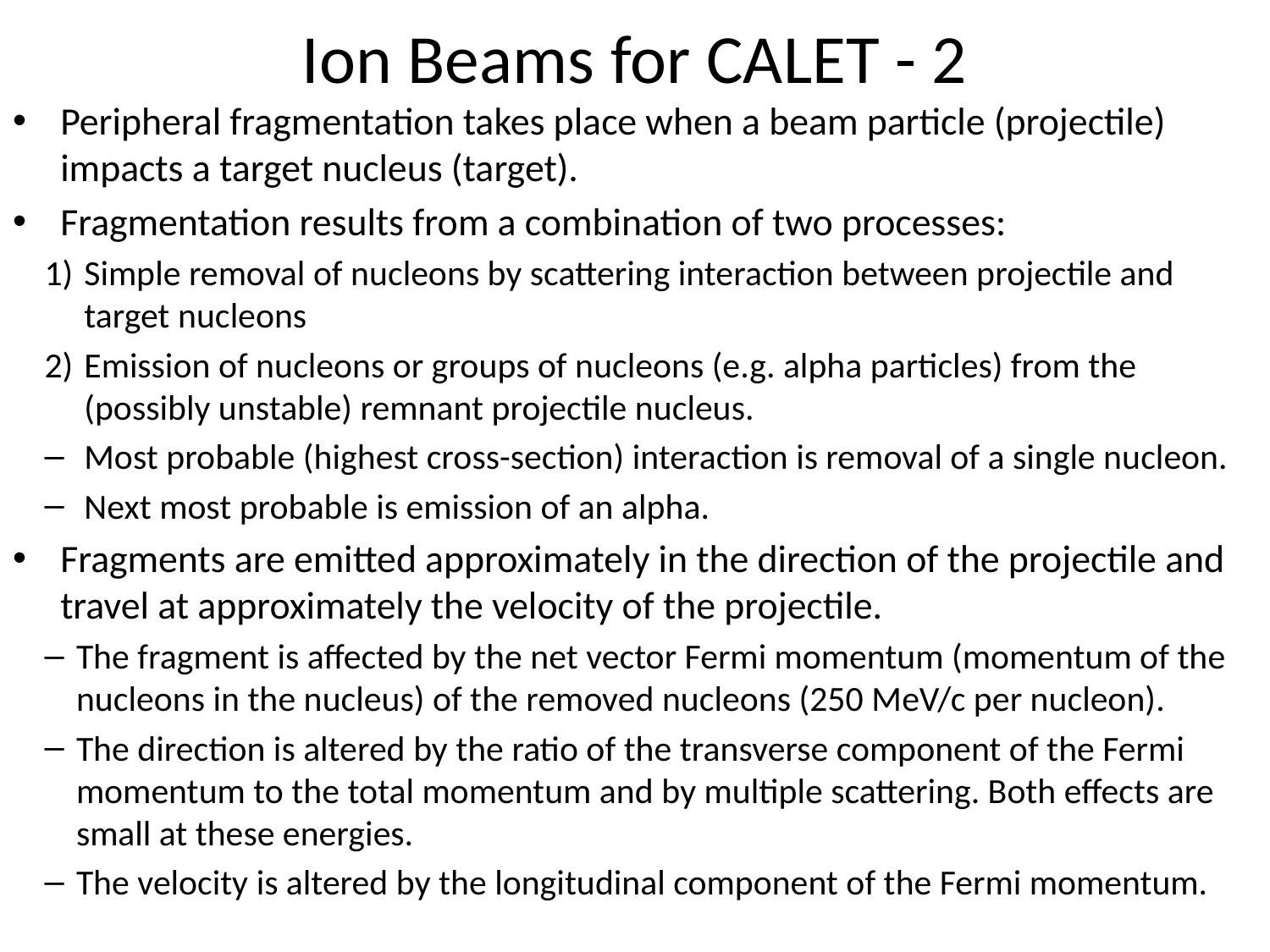

# Ion Beams for CALET - 2
Peripheral fragmentation takes place when a beam particle (projectile) impacts a target nucleus (target).
Fragmentation results from a combination of two processes:
Simple removal of nucleons by scattering interaction between projectile and target nucleons
Emission of nucleons or groups of nucleons (e.g. alpha particles) from the (possibly unstable) remnant projectile nucleus.
Most probable (highest cross-section) interaction is removal of a single nucleon.
Next most probable is emission of an alpha.
Fragments are emitted approximately in the direction of the projectile and travel at approximately the velocity of the projectile.
The fragment is affected by the net vector Fermi momentum (momentum of the nucleons in the nucleus) of the removed nucleons (250 MeV/c per nucleon).
The direction is altered by the ratio of the transverse component of the Fermi momentum to the total momentum and by multiple scattering. Both effects are small at these energies.
The velocity is altered by the longitudinal component of the Fermi momentum.